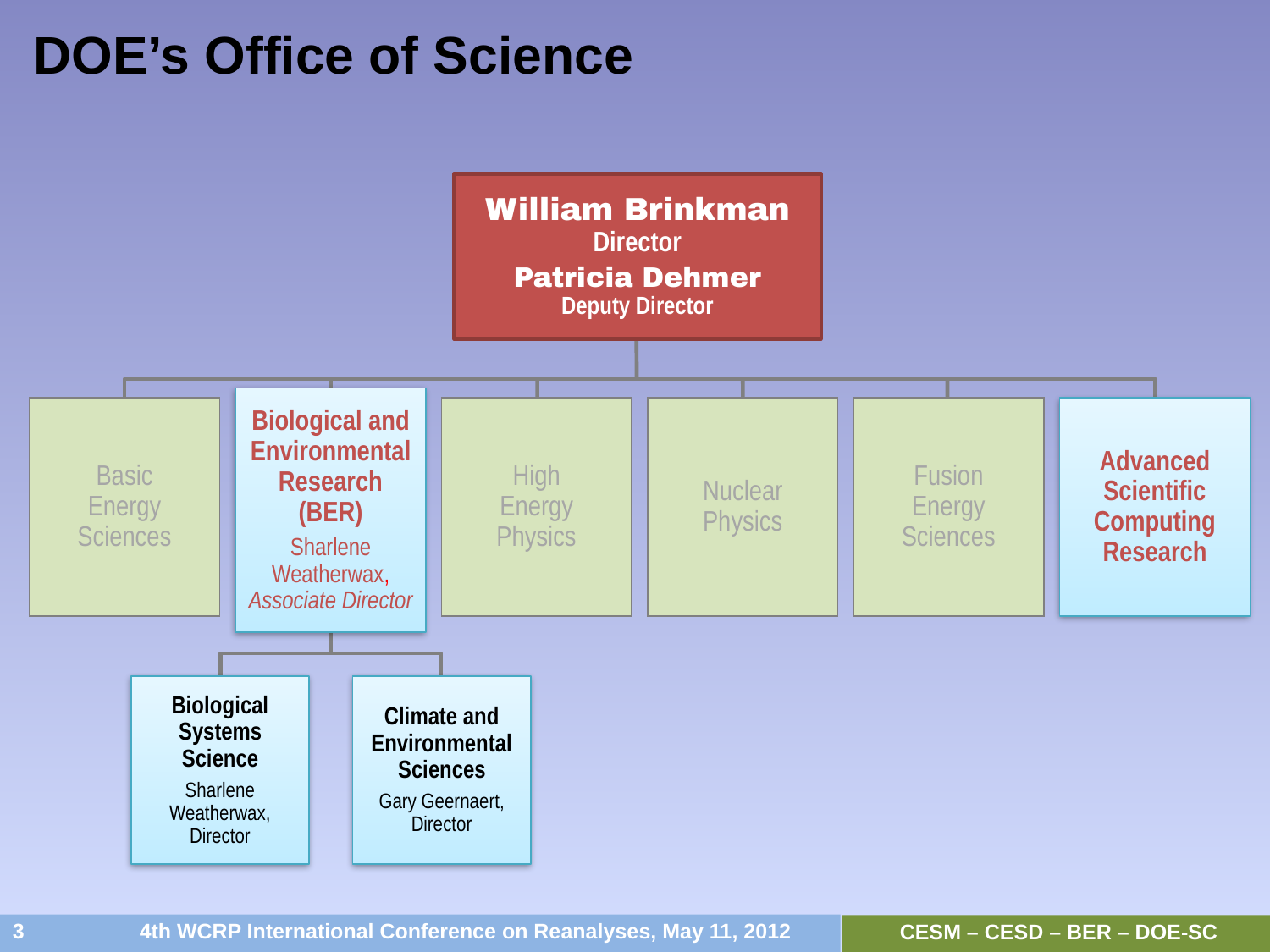

# DOE’s Office of Science
William Brinkman
Director
Patricia Dehmer
Deputy Director

Biological and Environmental Research (BER)
Sharlene Weatherwax,
Associate Director
Basic
Energy
Sciences
High
Energy
Physics
Nuclear
Physics
Fusion
Energy
Sciences
Advanced
Scientific
Computing
Research

Biological Systems Science
Sharlene Weatherwax,
Director
Climate and Environmental Sciences
Gary Geernaert,
Director